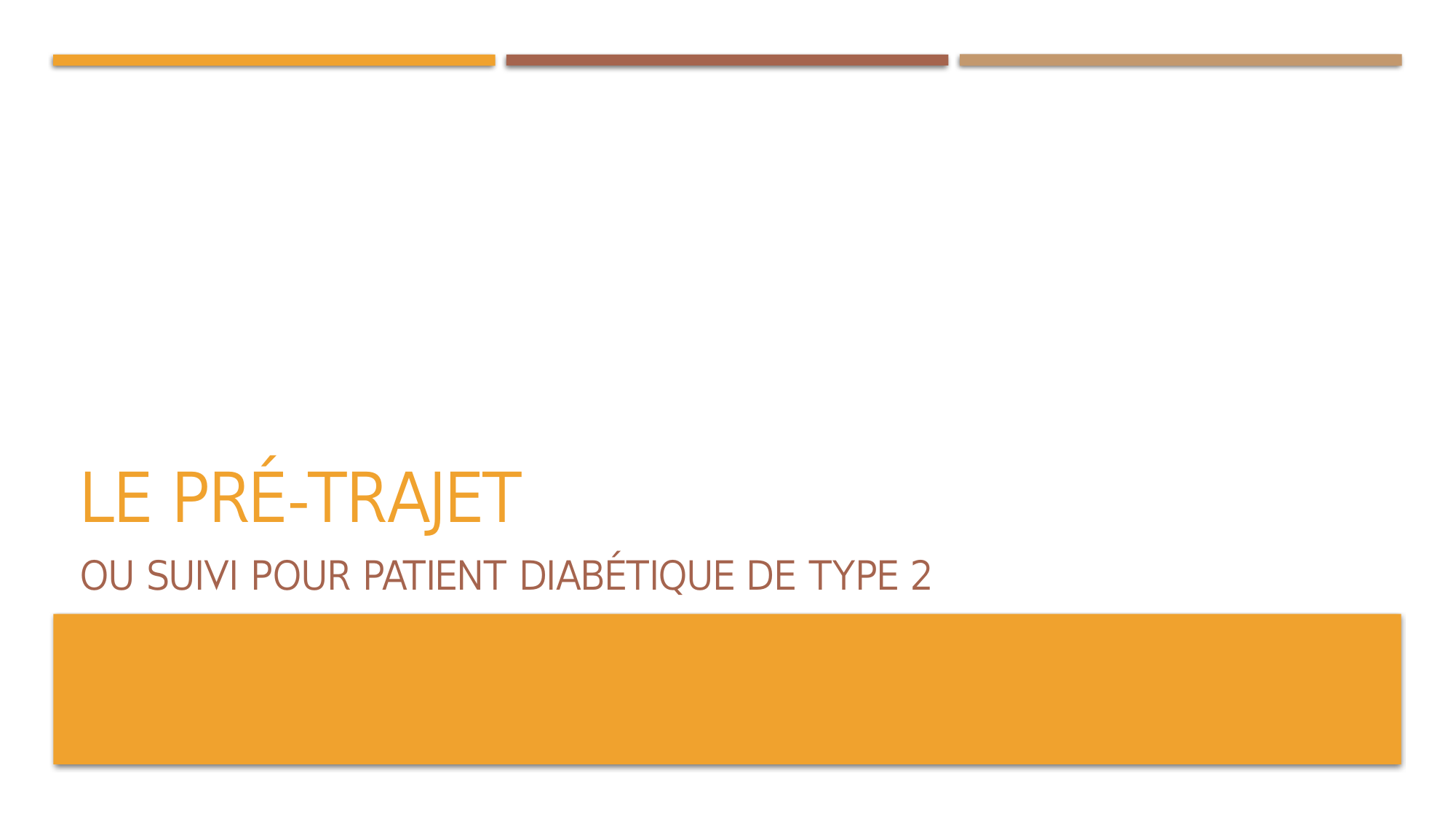

# Le Pré-trajet
Ou suivi pour Patient diabétique de type 2